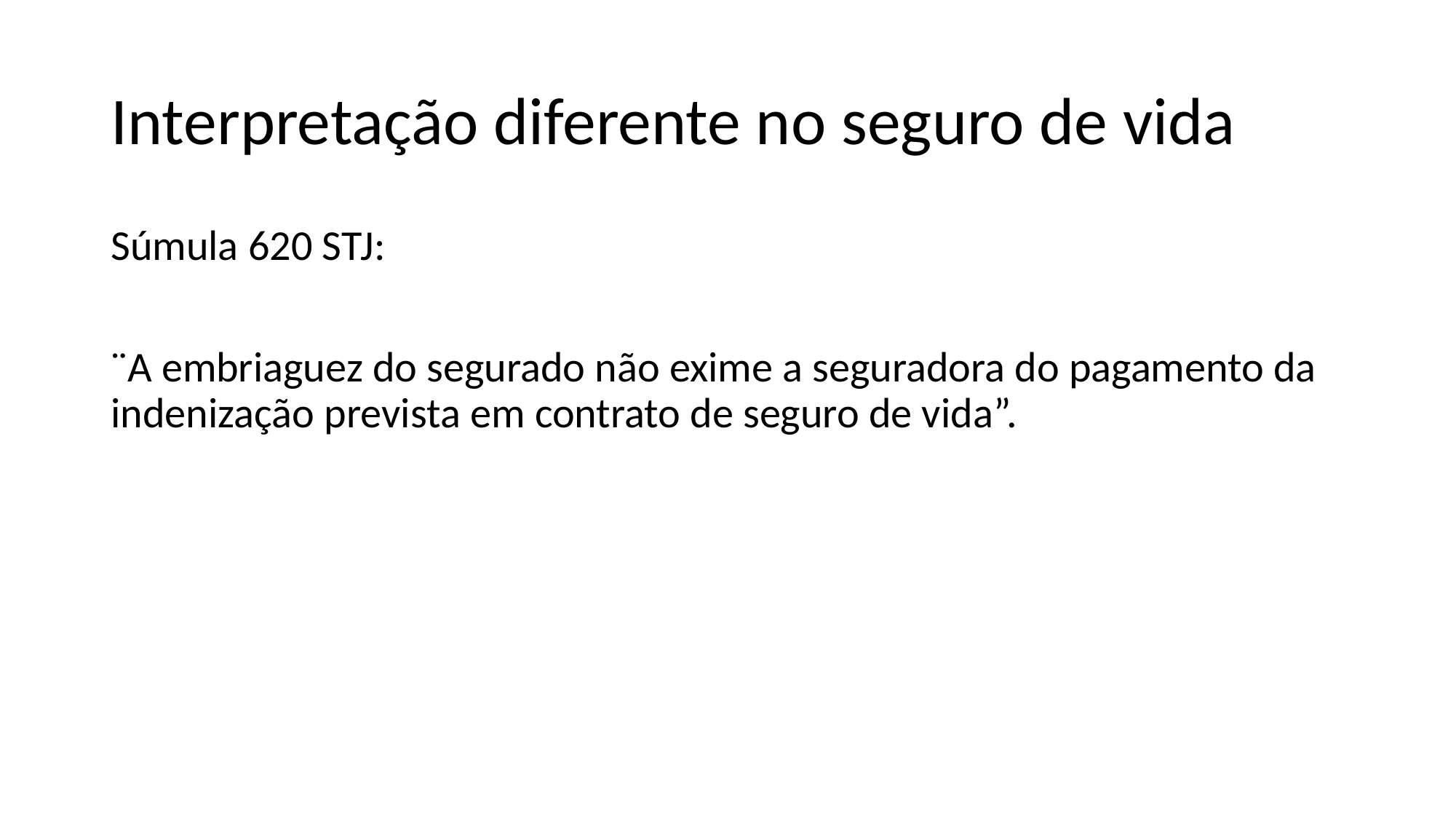

# Interpretação diferente no seguro de vida
Súmula 620 STJ:

¨A embriaguez do segurado não exime a seguradora do pagamento da indenização prevista em contrato de seguro de vida”.